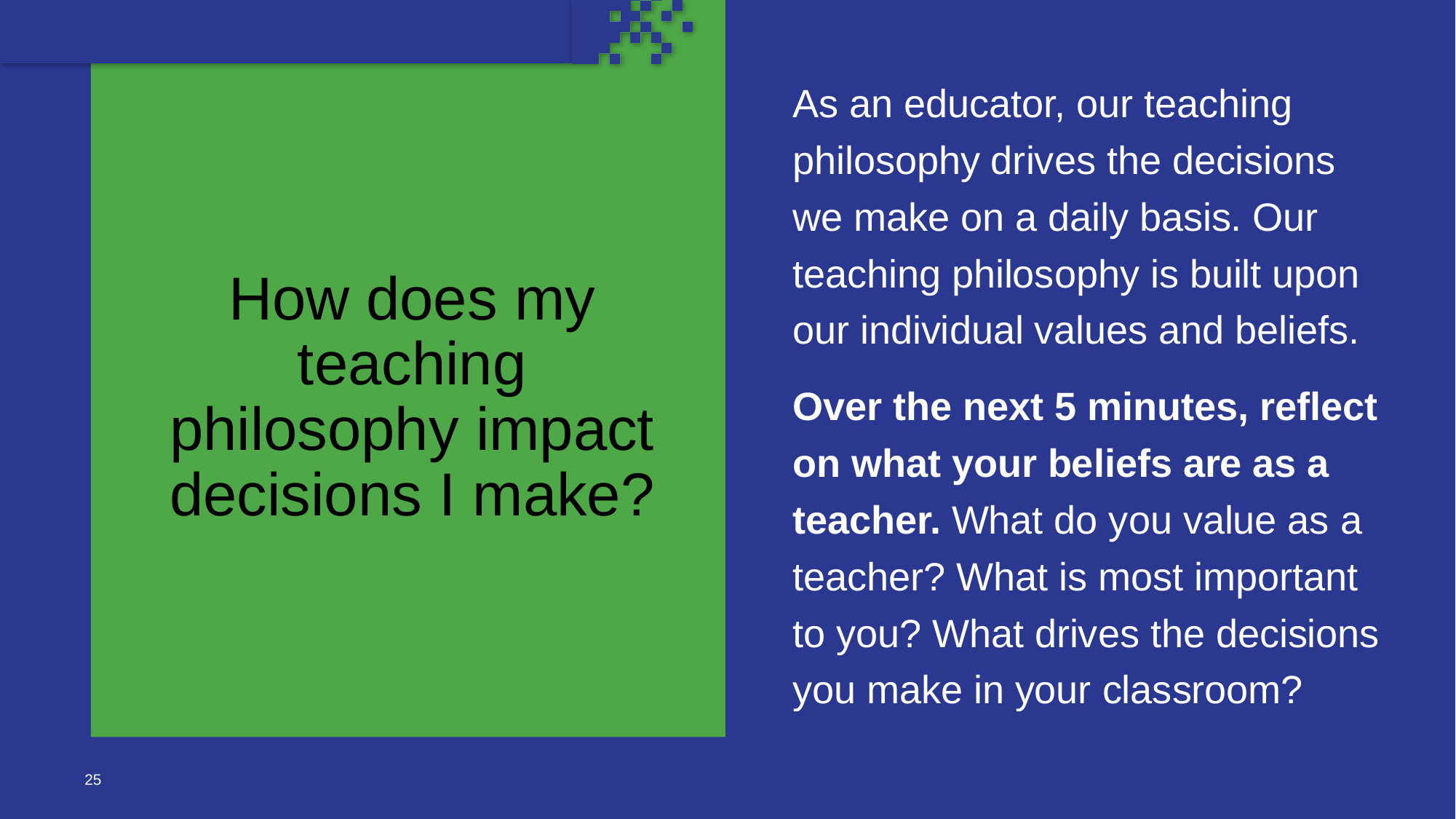

As an educator, our teaching philosophy drives the decisions we make on a daily basis. Our teaching philosophy is built upon our individual values and beliefs.
Over the next 5 minutes, reflect on what your beliefs are as a teacher. What do you value as a teacher? What is most important to you? What drives the decisions you make in your classroom?
# How does my teaching philosophy impact decisions I make?
25